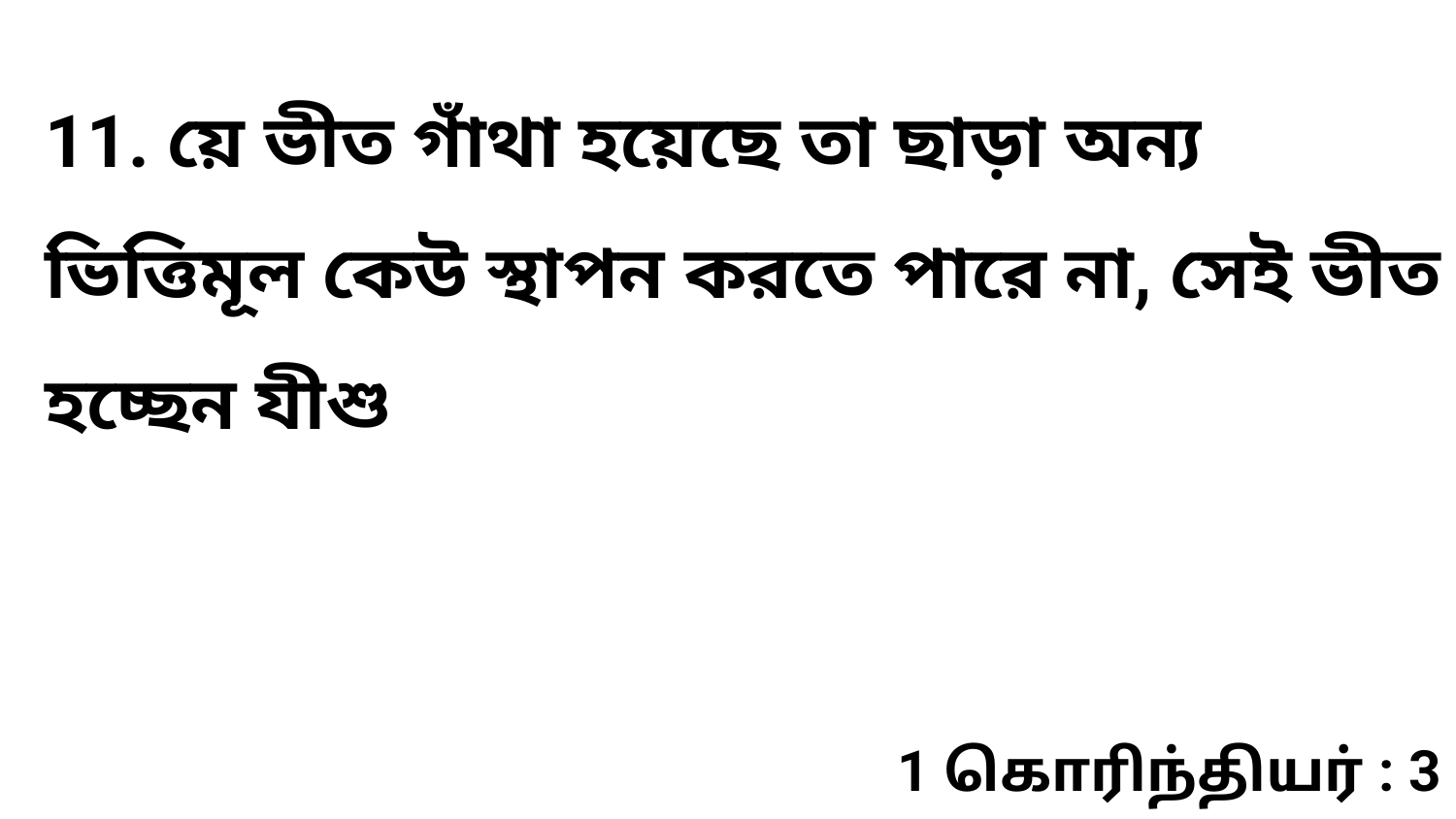

11. য়ে ভীত গাঁথা হয়েছে তা ছাড়া অন্য ভিত্তিমূল কেউ স্থাপন করতে পারে না, সেই ভীত হচ্ছেন যীশু
1 கொரிந்தியர் : 3